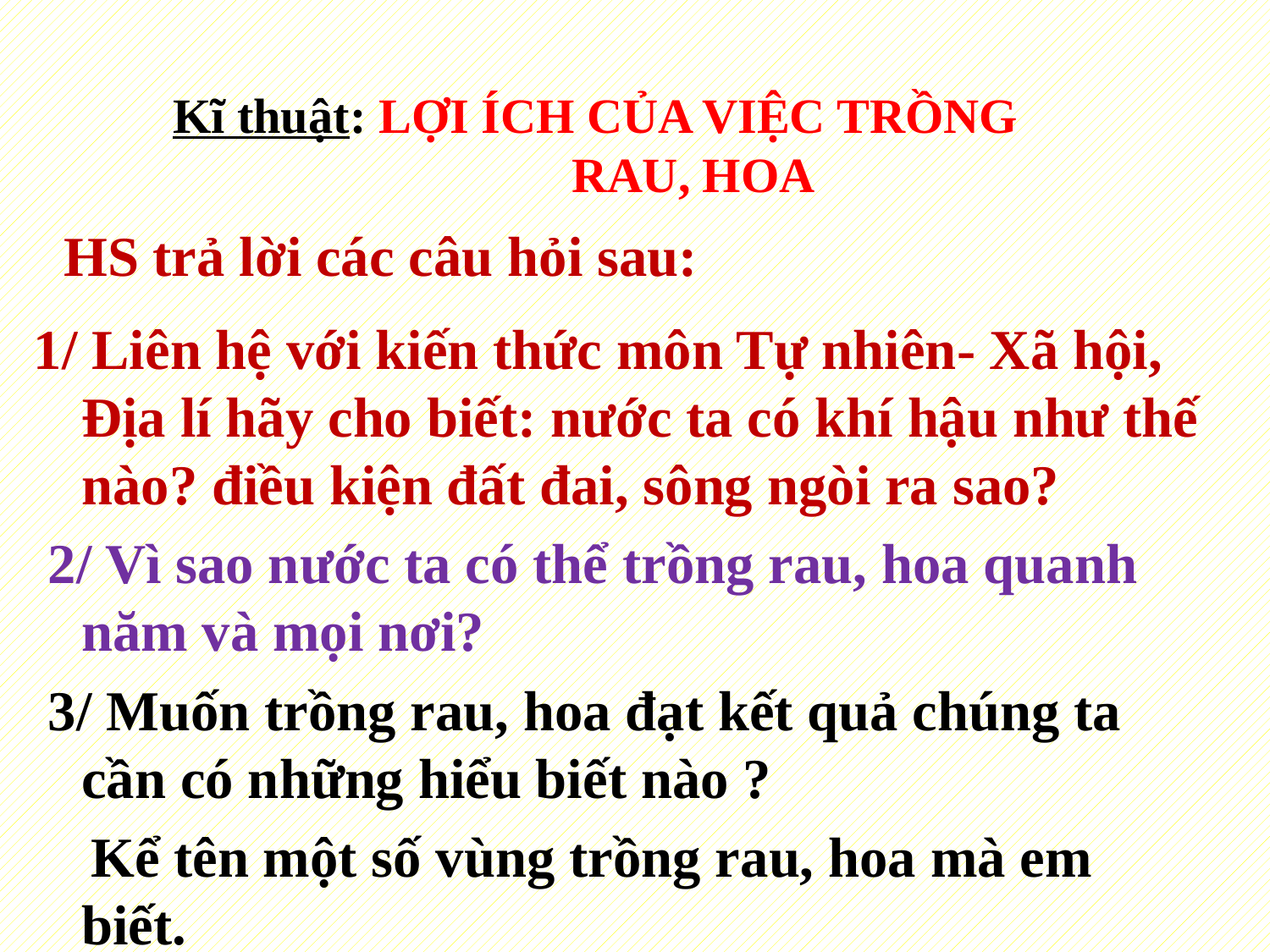

Kĩ thuật: LỢI ÍCH CỦA VIỆC TRỒNG  	  	RAU, HOA
HS trả lời các câu hỏi sau:
1/ Liên hệ với kiến thức môn Tự nhiên- Xã hội, Địa lí hãy cho biết: nước ta có khí hậu như thế nào? điều kiện đất đai, sông ngòi ra sao?
 2/ Vì sao nước ta có thể trồng rau, hoa quanh năm và mọi nơi?
 3/ Muốn trồng rau, hoa đạt kết quả chúng ta    cần có những hiểu biết nào ?
    Kể tên một số vùng trồng rau, hoa mà em  biết.